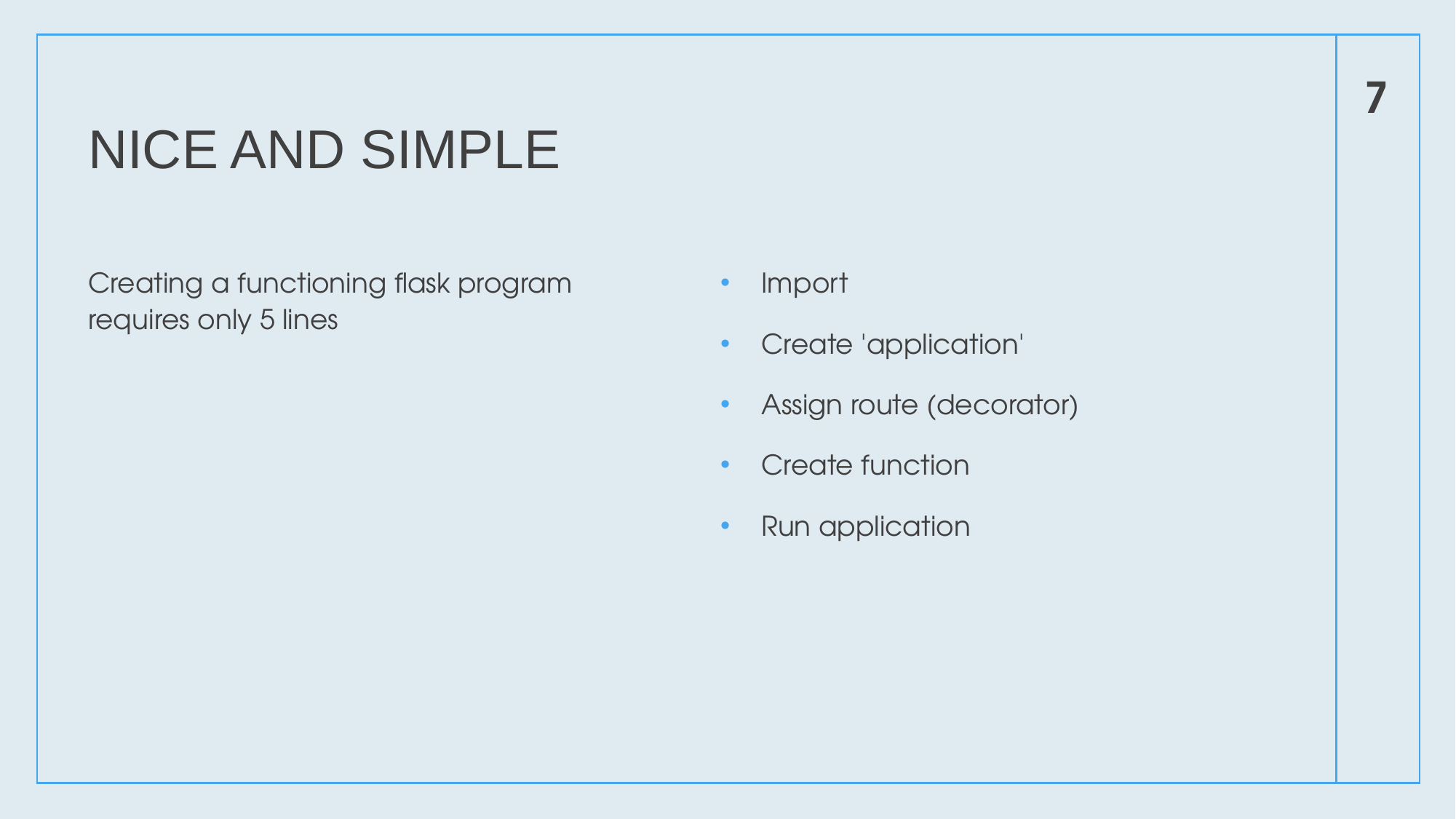

7
# Nice and simple
Import
Create 'application'
Assign route (decorator)
Create function
Run application
Creating a functioning flask program requires only 5 lines